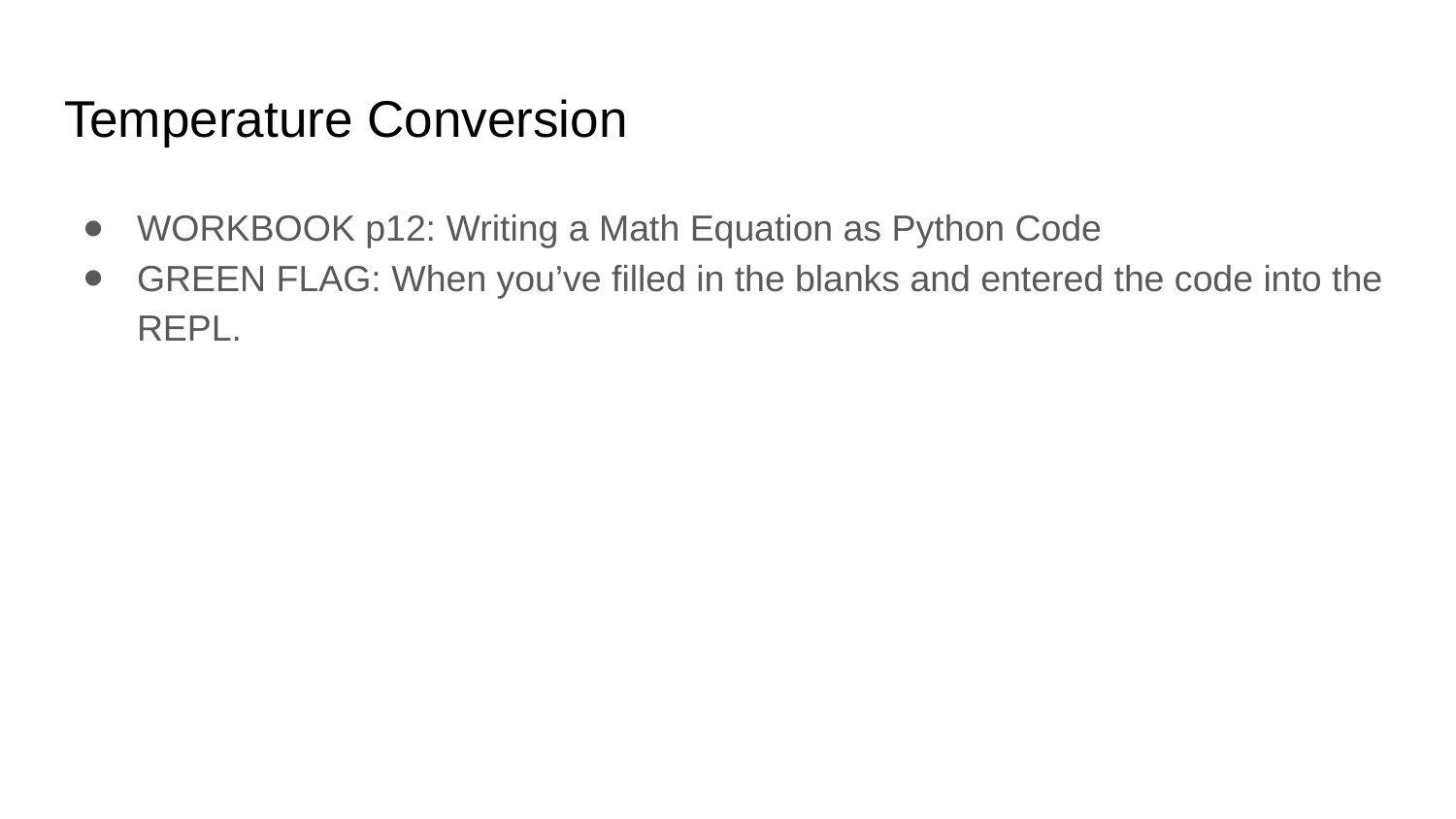

# Temperature Conversion
WORKBOOK p12: Writing a Math Equation as Python Code
GREEN FLAG: When you’ve filled in the blanks and entered the code into the REPL.